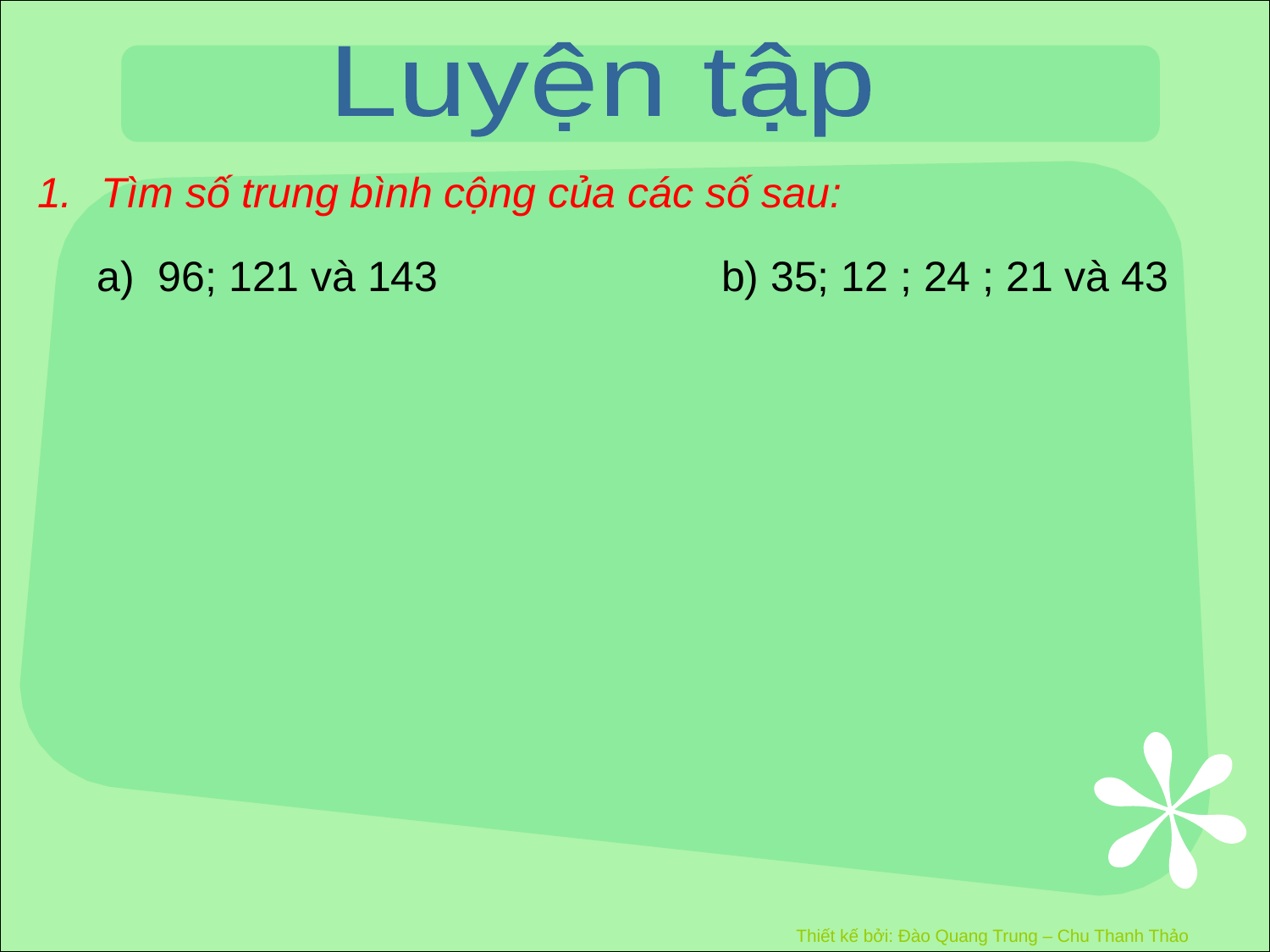

Luyện tập
Tìm số trung bình cộng của các số sau:
a)  96; 121 và 143                        b) 35; 12 ; 24 ; 21 và 43